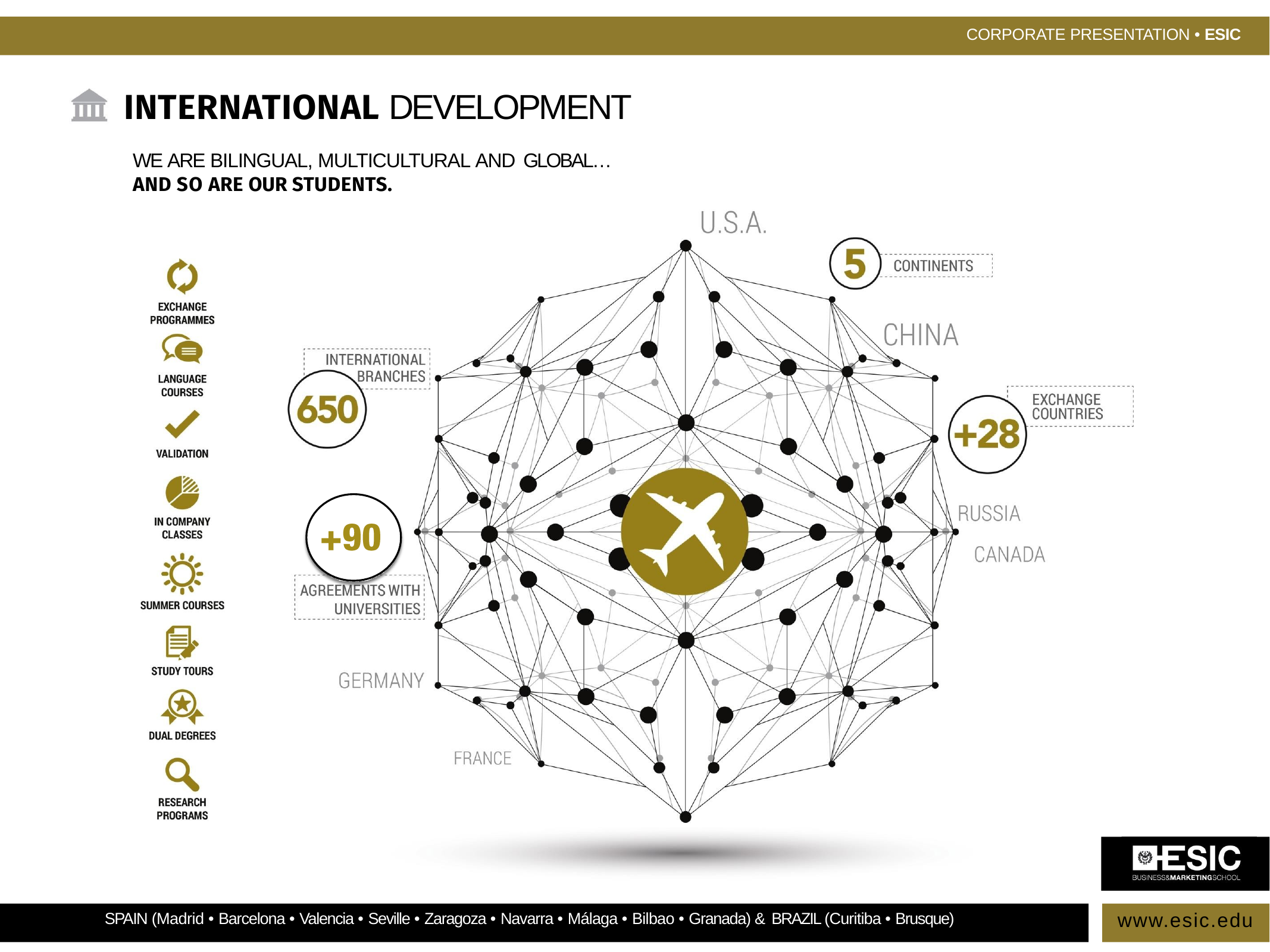

CORPORATE PRESENTATION • ESIC
# INTERNATIONAL DEVELOPMENT

WE ARE BILINGUAL, MULTICULTURAL AND GLOBAL…
AND SO ARE OUR STUDENTS.

www.esic.edu
SPAIN (Madrid •  Barcelona •  Valencia •  Seville •  Zaragoza •  Navarra •  Málaga •  Bilbao •  Granada) & BRAZIL (Curitiba • Brusque)